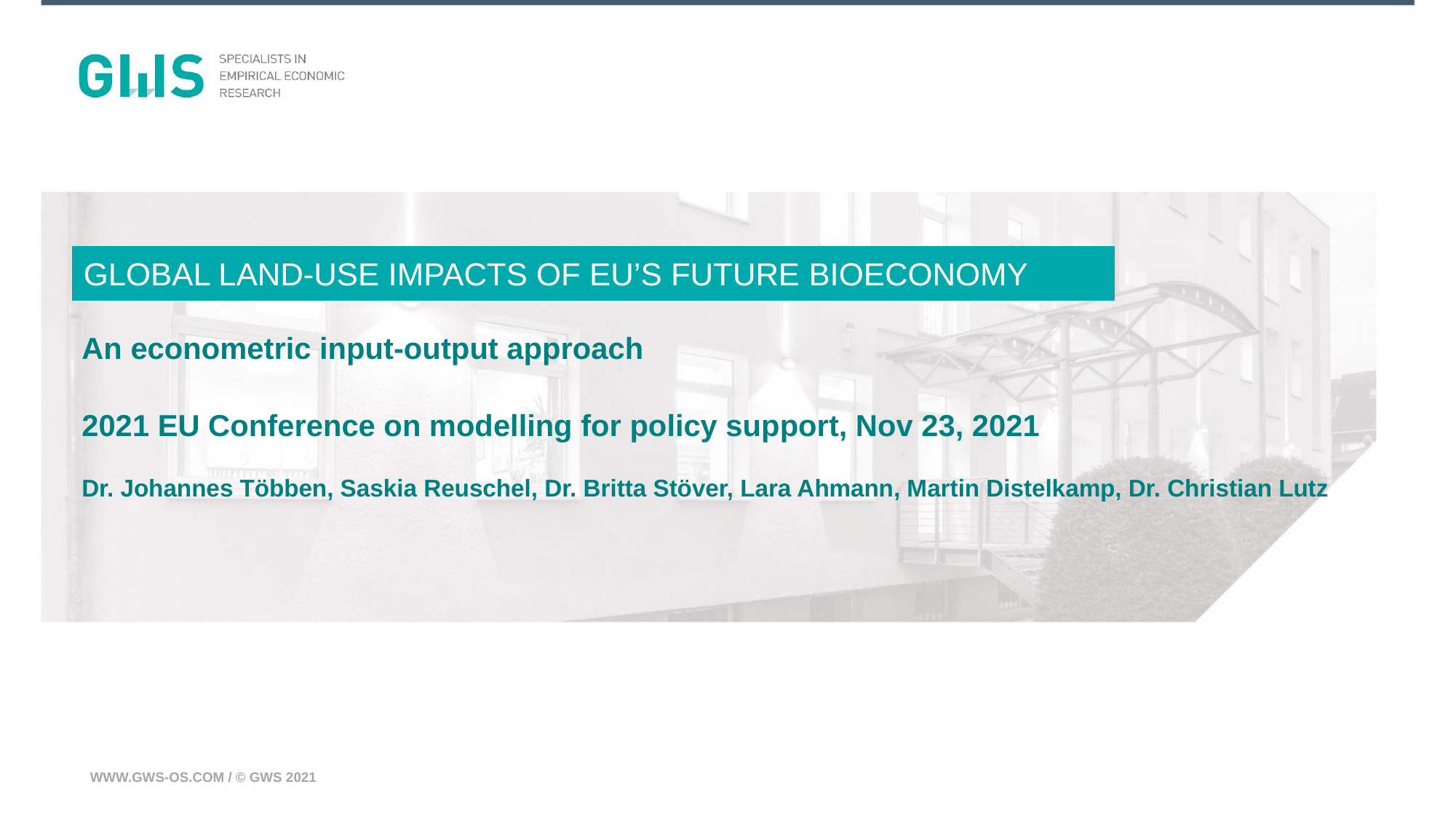

# Global land-use impacts of EU’s future bioeconomy
An econometric input-output approach
2021 EU Conference on modelling for policy support, Nov 23, 2021
Dr. Johannes Többen, Saskia Reuschel, Dr. Britta Stöver, Lara Ahmann, Martin Distelkamp, Dr. Christian Lutz